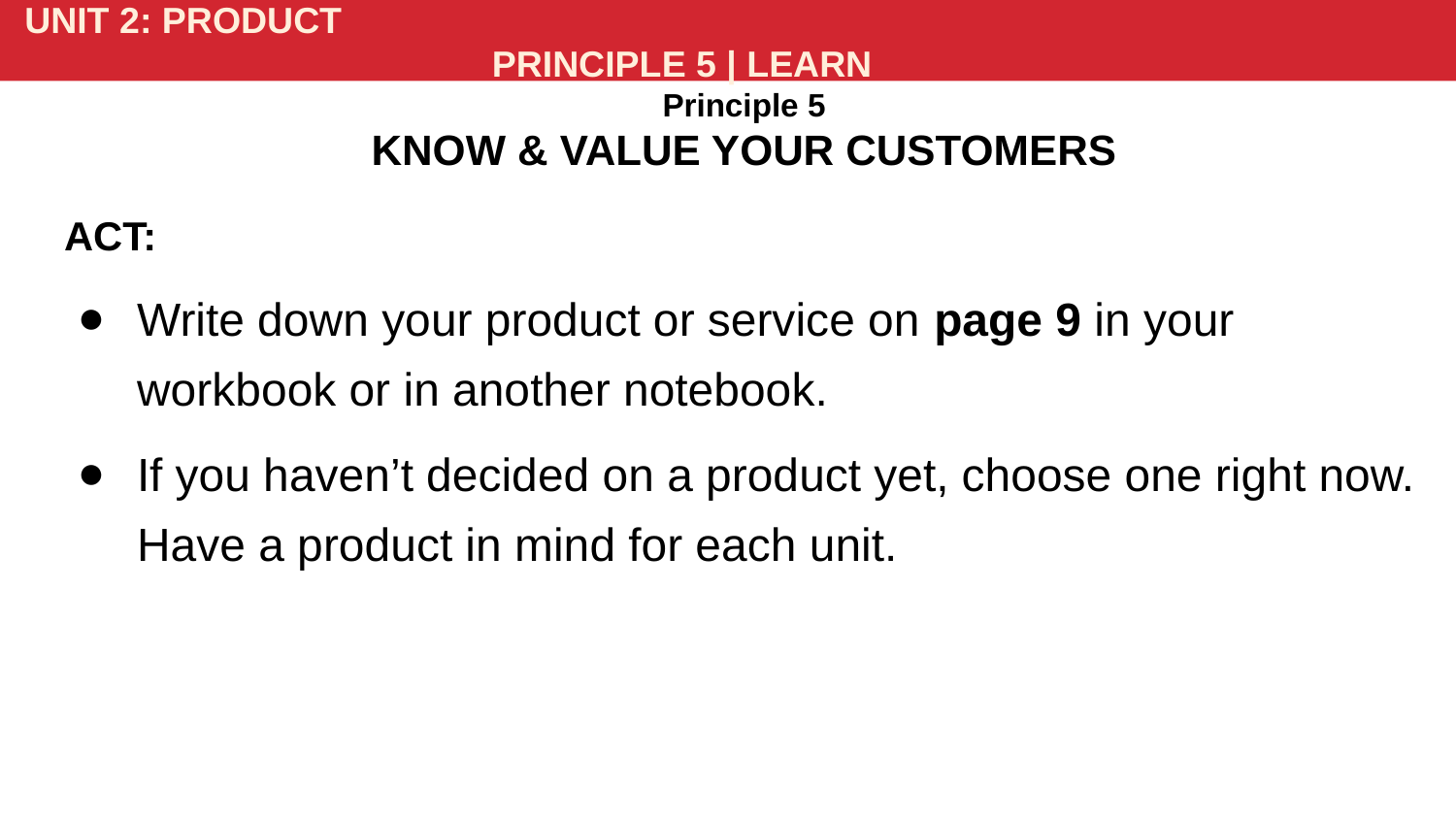

UNIT 2: PRODUCT			     	    	   				   	    PRINCIPLE 5 | LEARN
Principle 5
KNOW & VALUE YOUR CUSTOMERS
ACT:
Write down your product or service on page 9 in your workbook or in another notebook.
If you haven’t decided on a product yet, choose one right now. Have a product in mind for each unit.